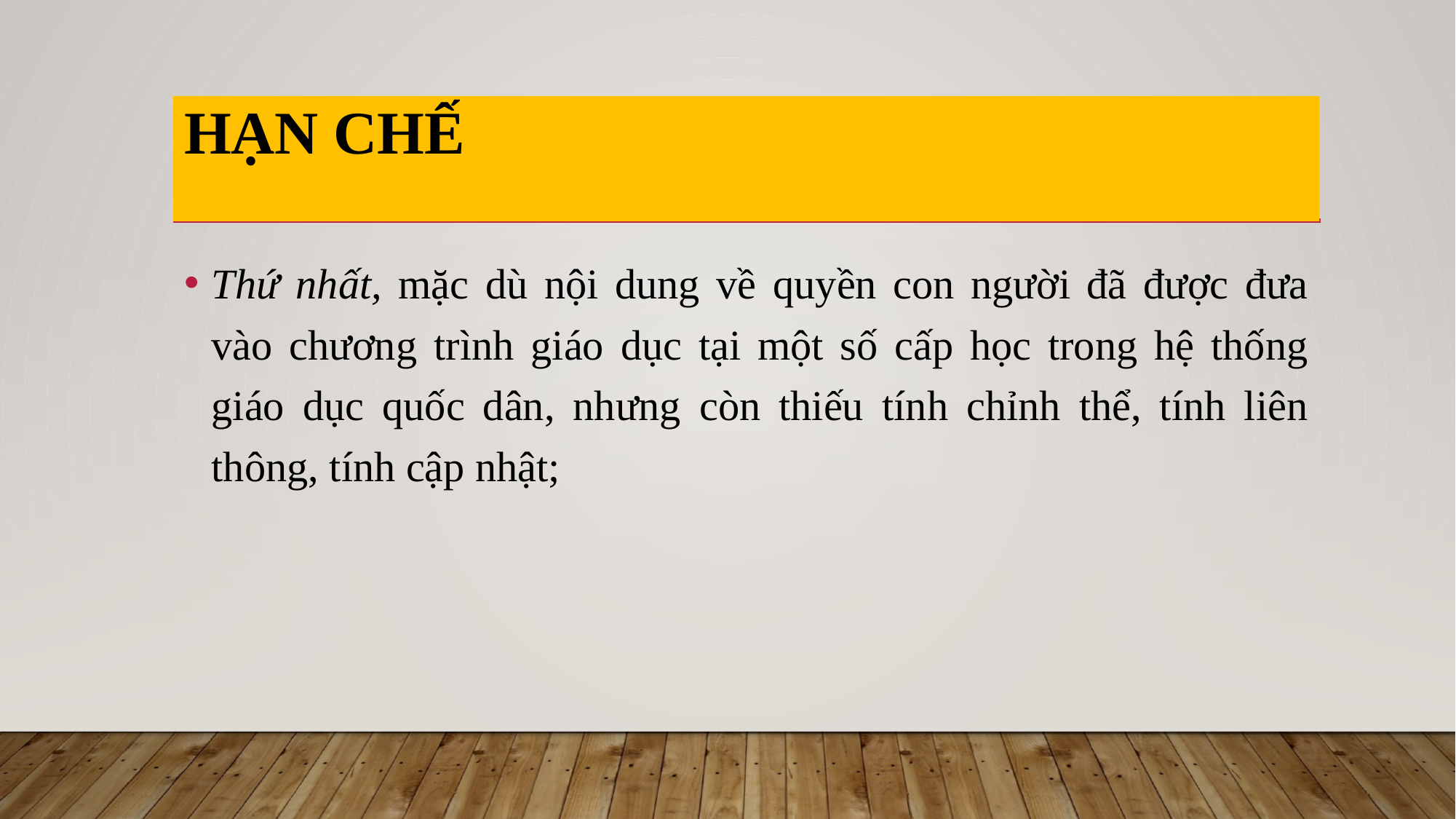

# Hạn chế
Thứ nhất, mặc dù nội dung về quyền con người đã được đưa vào chương trình giáo dục tại một số cấp học trong hệ thống giáo dục quốc dân, nhưng còn thiếu tính chỉnh thể, tính liên thông, tính cập nhật;